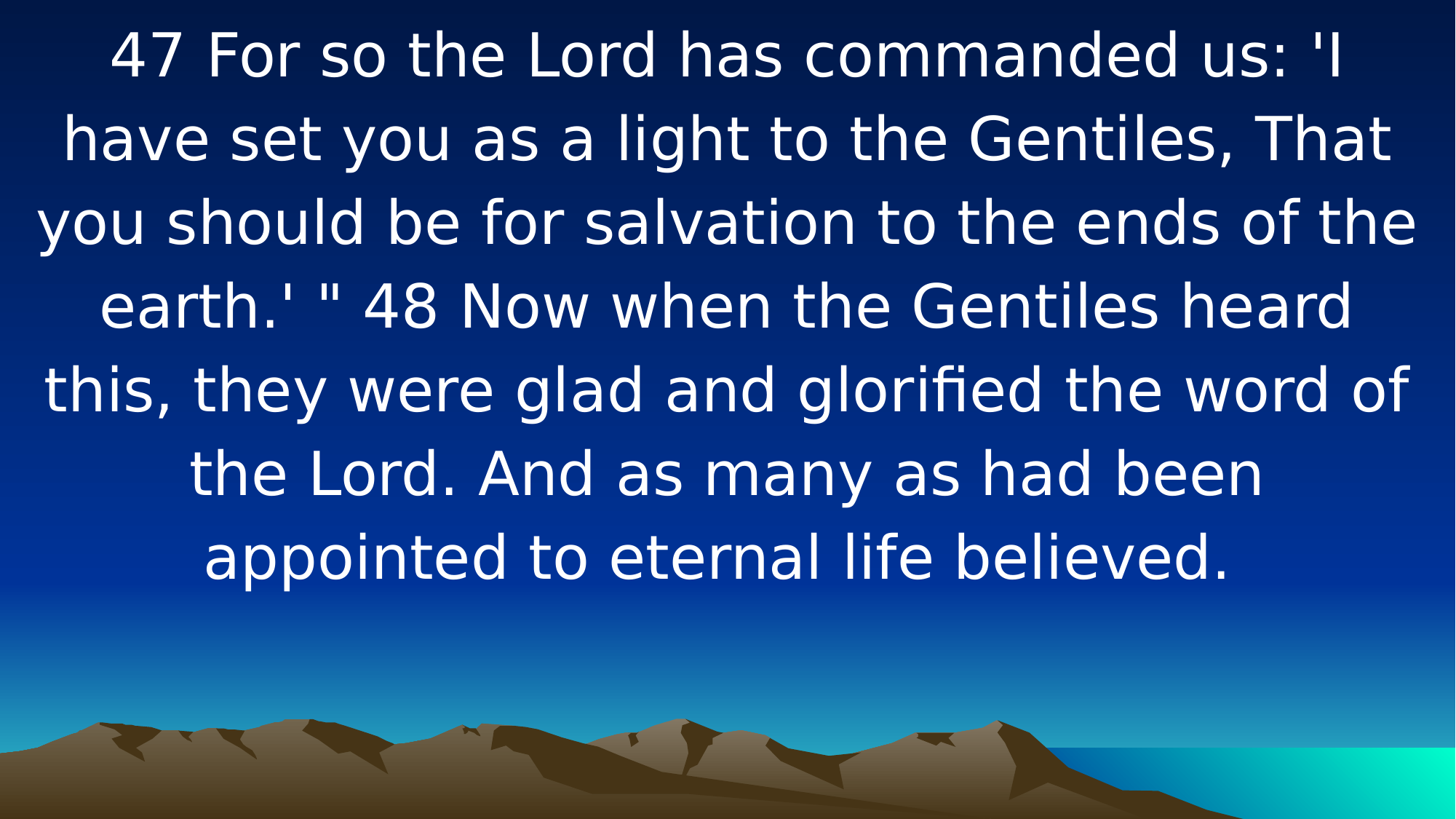

47 For so the Lord has commanded us: 'I have set you as a light to the Gentiles, That you should be for salvation to the ends of the earth.' " 48 Now when the Gentiles heard this, they were glad and glorified the word of the Lord. And as many as had been appointed to eternal life believed.